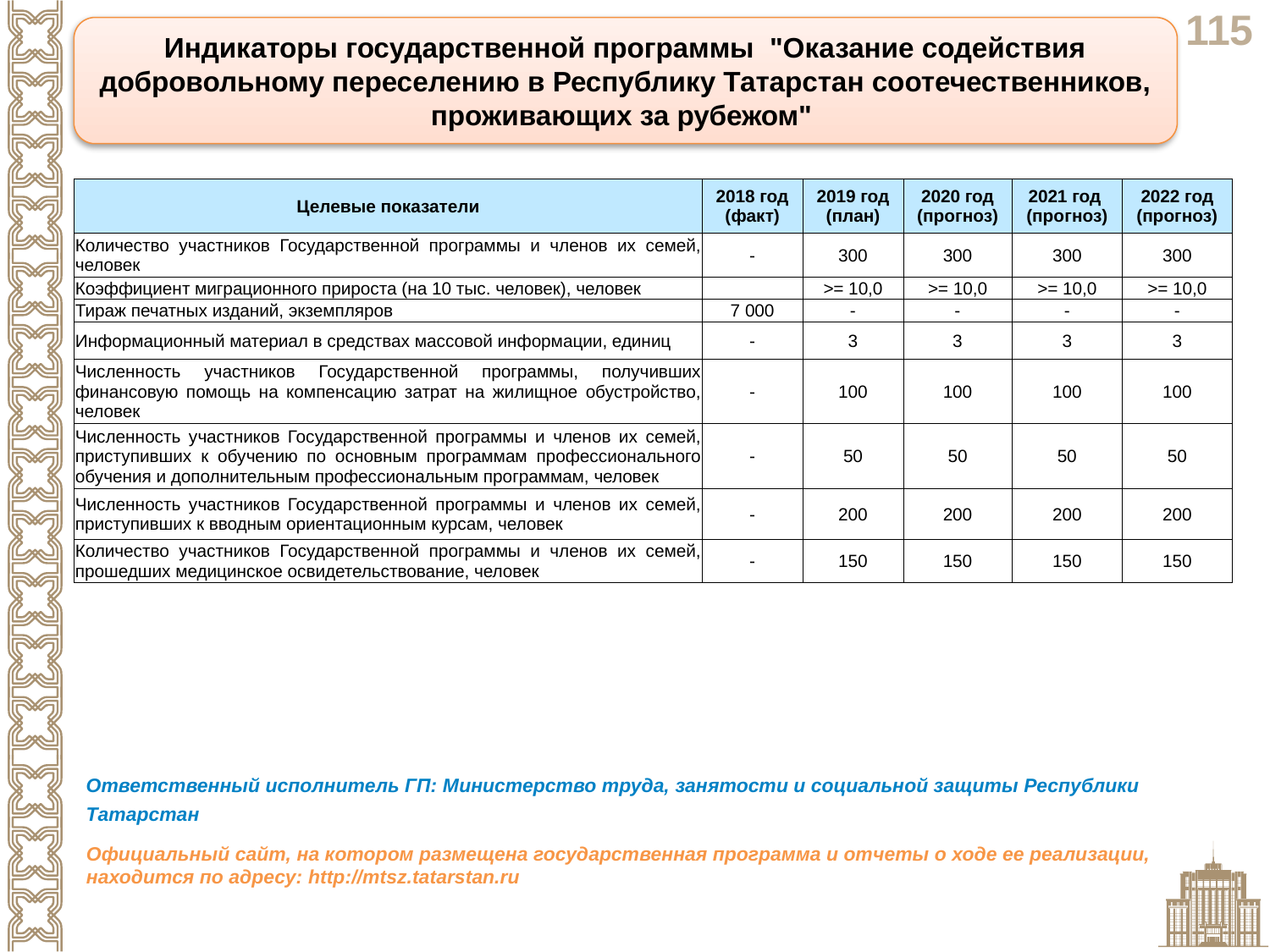

Индикаторы государственной программы  "Оказание содействия добровольному переселению в Республику Татарстан соотечественников, проживающих за рубежом"
| Целевые показатели | 2018 год (факт) | 2019 год (план) | 2020 год (прогноз) | 2021 год (прогноз) | 2022 год (прогноз) |
| --- | --- | --- | --- | --- | --- |
| Количество участников Государственной программы и членов их семей, человек | - | 300 | 300 | 300 | 300 |
| Коэффициент миграционного прироста (на 10 тыс. человек), человек |  | >= 10,0 | >= 10,0 | >= 10,0 | >= 10,0 |
| Тираж печатных изданий, экземпляров | 7 000 | - | - | - | - |
| Информационный материал в средствах массовой информации, единиц | - | 3 | 3 | 3 | 3 |
| Численность участников Государственной программы, получивших финансовую помощь на компенсацию затрат на жилищное обустройство, человек | - | 100 | 100 | 100 | 100 |
| Численность участников Государственной программы и членов их семей, приступивших к обучению по основным программам профессионального обучения и дополнительным профессиональным программам, человек | - | 50 | 50 | 50 | 50 |
| Численность участников Государственной программы и членов их семей, приступивших к вводным ориентационным курсам, человек | - | 200 | 200 | 200 | 200 |
| Количество участников Государственной программы и членов их семей, прошедших медицинское освидетельствование, человек | - | 150 | 150 | 150 | 150 |
Ответственный исполнитель ГП: Министерство труда, занятости и социальной защиты Республики Татарстан
Официальный сайт, на котором размещена государственная программа и отчеты о ходе ее реализации, находится по адресу: http://mtsz.tatarstan.ru